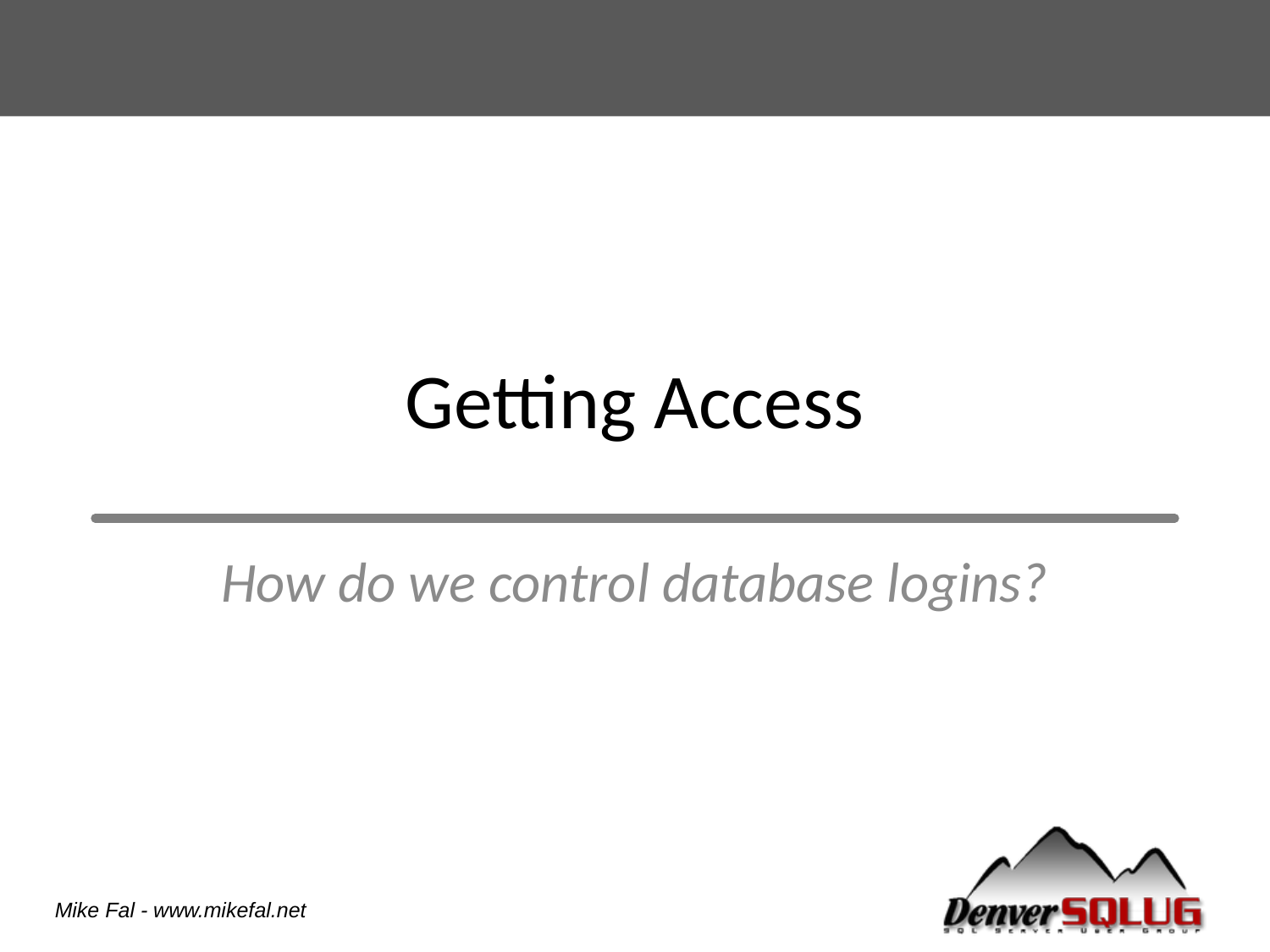

# Getting Access
How do we control database logins?